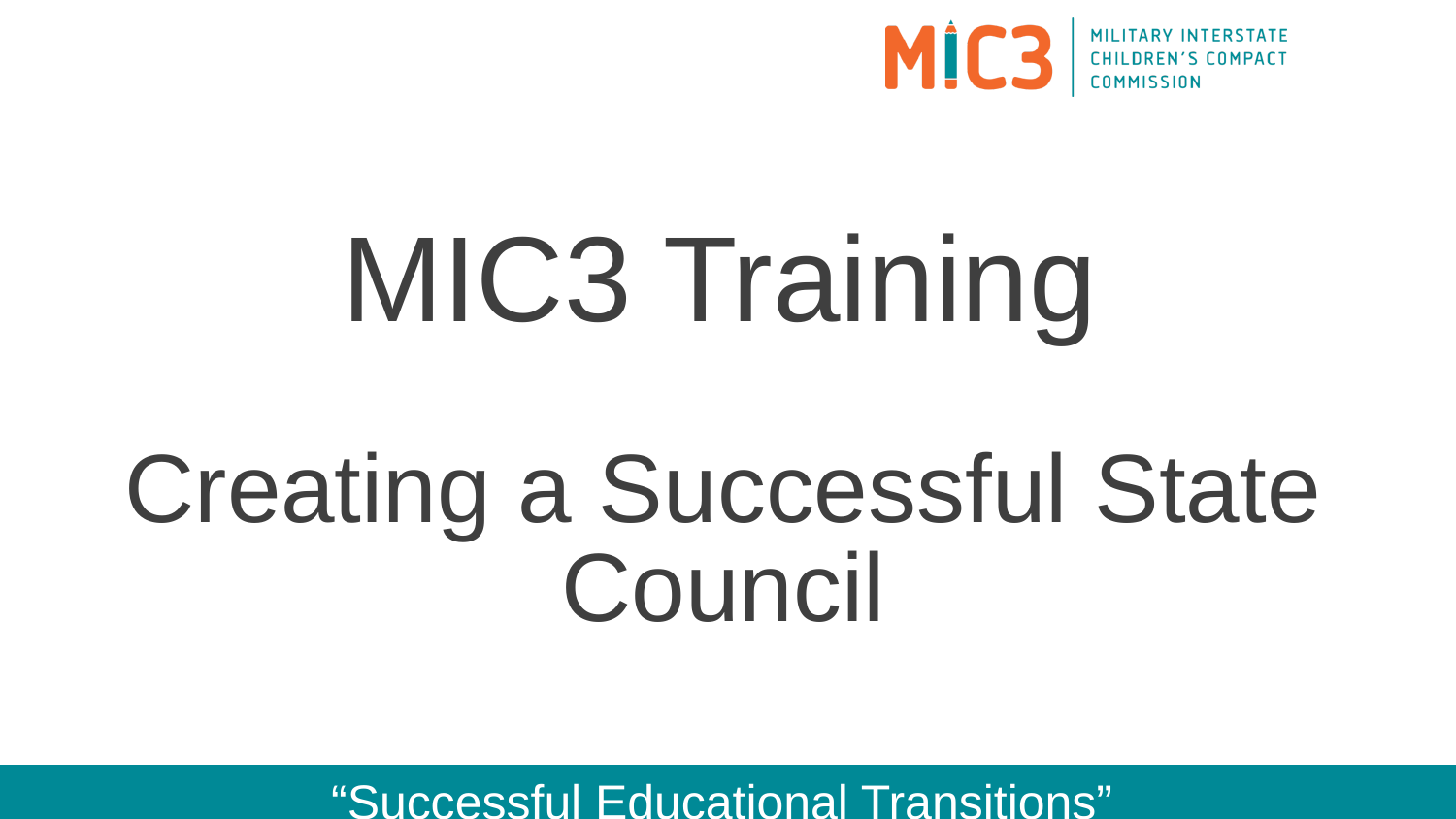

# MIC3 Training
Creating a Successful State Council